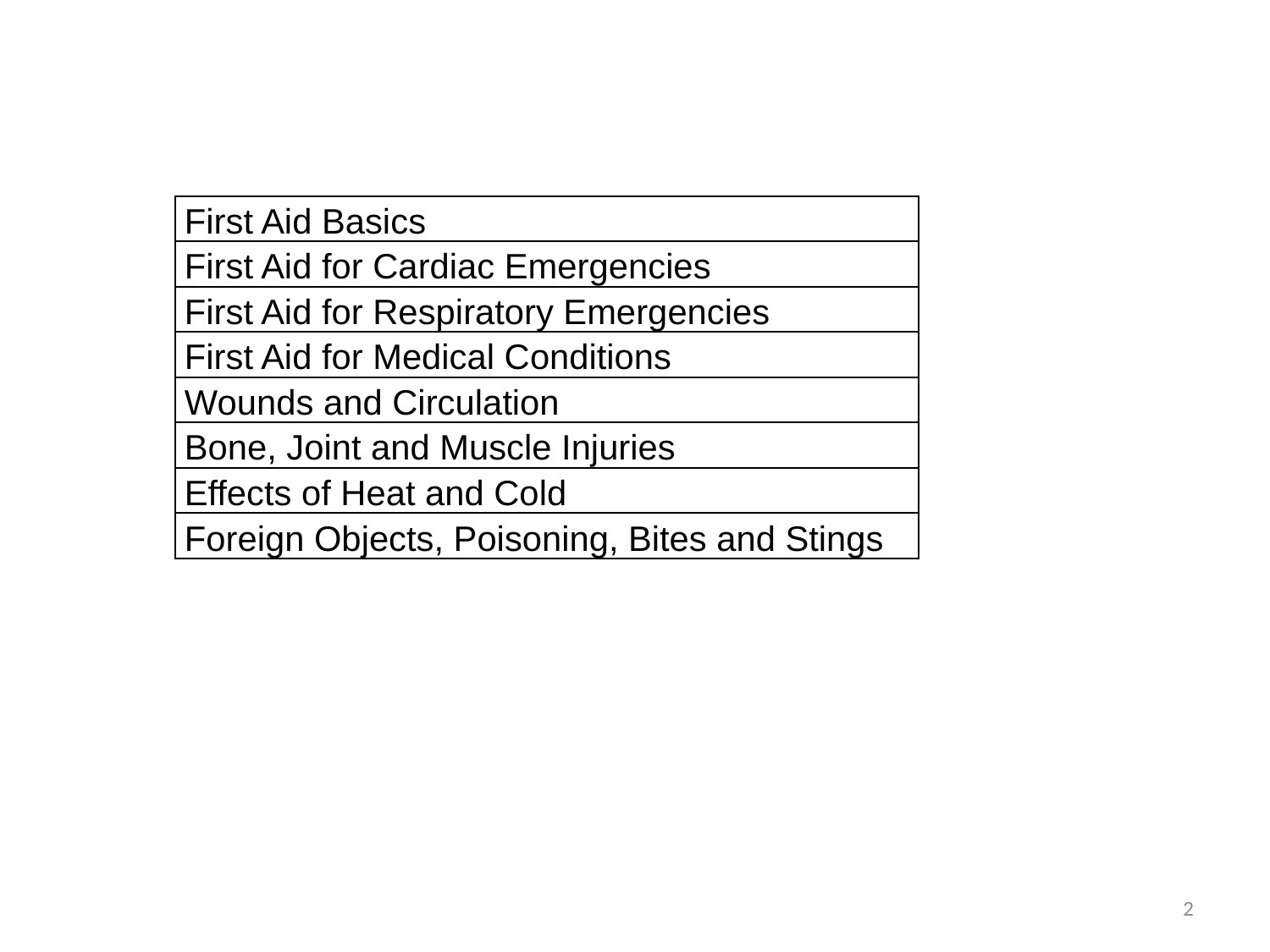

| First Aid Basics |  |
| --- | --- |
| First Aid for Cardiac Emergencies |  |
| First Aid for Respiratory Emergencies |  |
| First Aid for Medical Conditions |  |
| Wounds and Circulation |  |
| Bone, Joint and Muscle Injuries |  |
| Effects of Heat and Cold |  |
| Foreign Objects, Poisoning, Bites and Stings |  |
2